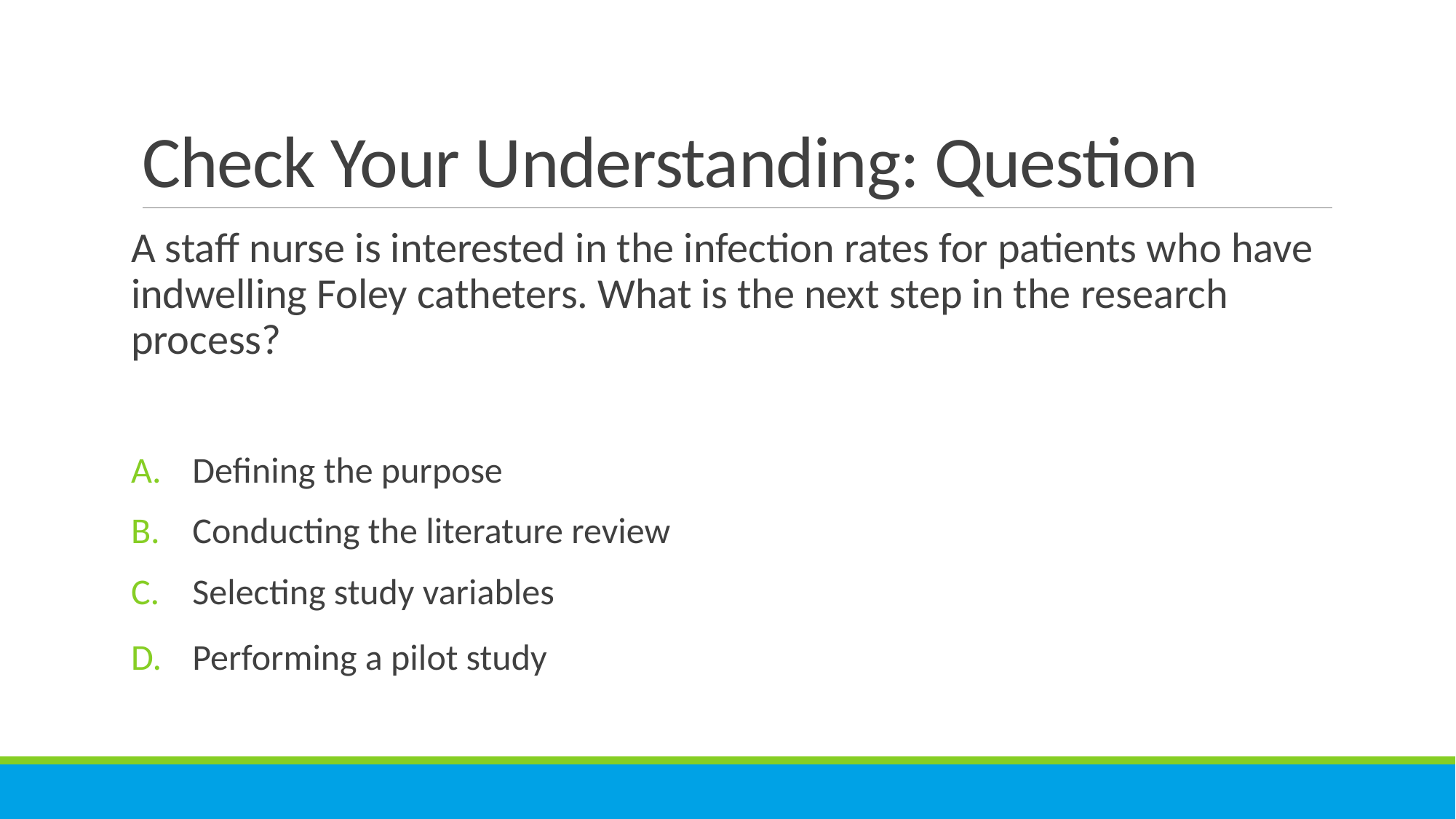

# Check Your Understanding: Question
A staff nurse is interested in the infection rates for patients who have indwelling Foley catheters. What is the next step in the research process?

Defining the purpose
Conducting the literature review
Selecting study variables
Performing a pilot study